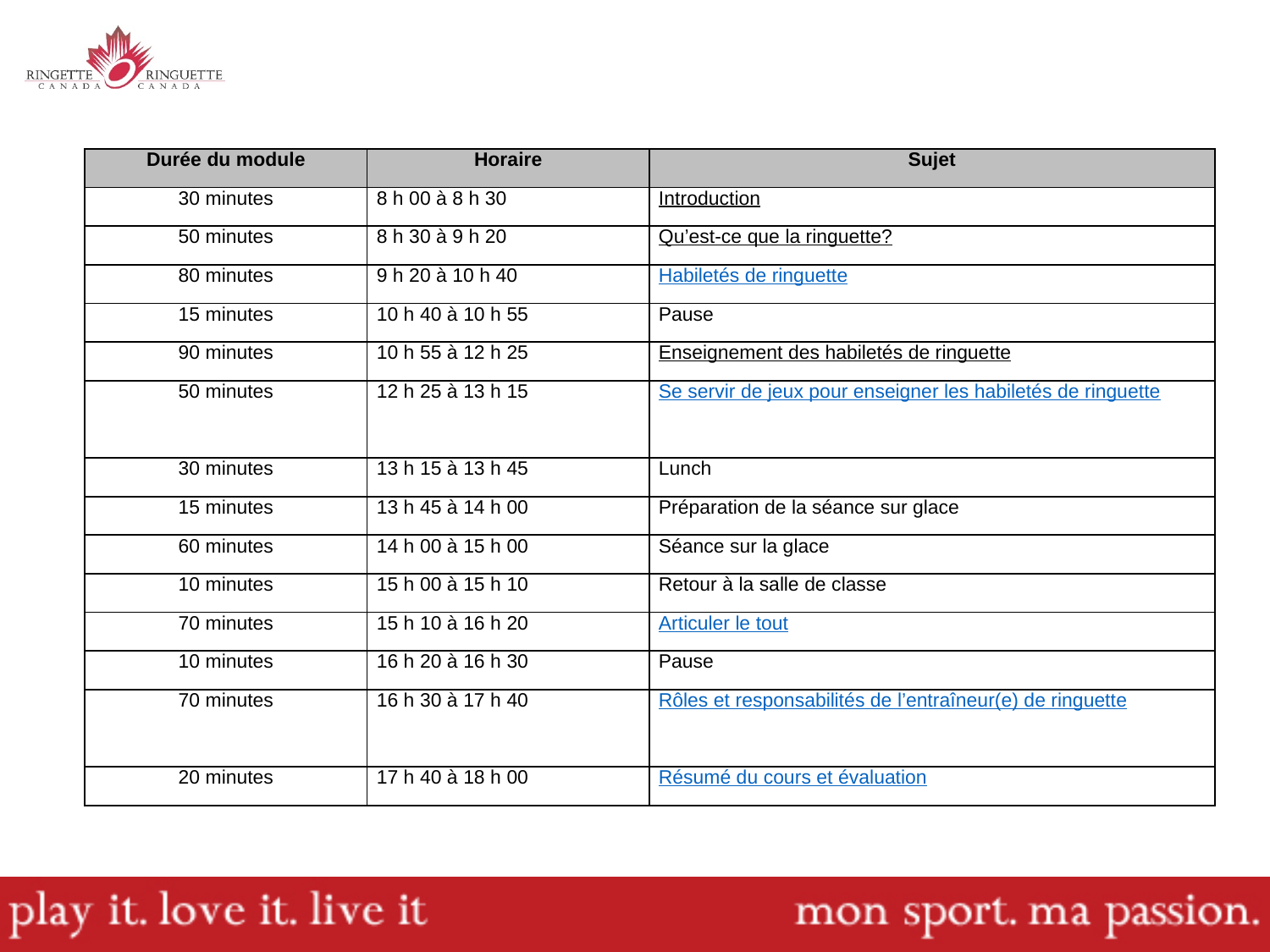

| Durée du module | Horaire | Sujet |
| --- | --- | --- |
| 30 minutes | 8 h 00 à 8 h 30 | Introduction |
| 50 minutes | 8 h 30 à 9 h 20 | Qu’est-ce que la ringuette? |
| 80 minutes | 9 h 20 à 10 h 40 | Habiletés de ringuette |
| 15 minutes | 10 h 40 à 10 h 55 | Pause |
| 90 minutes | 10 h 55 à 12 h 25 | Enseignement des habiletés de ringuette |
| 50 minutes | 12 h 25 à 13 h 15 | Se servir de jeux pour enseigner les habiletés de ringuette |
| 30 minutes | 13 h 15 à 13 h 45 | Lunch |
| 15 minutes | 13 h 45 à 14 h 00 | Préparation de la séance sur glace |
| 60 minutes | 14 h 00 à 15 h 00 | Séance sur la glace |
| 10 minutes | 15 h 00 à 15 h 10 | Retour à la salle de classe |
| 70 minutes | 15 h 10 à 16 h 20 | Articuler le tout |
| 10 minutes | 16 h 20 à 16 h 30 | Pause |
| 70 minutes | 16 h 30 à 17 h 40 | Rôles et responsabilités de l’entraîneur(e) de ringuette |
| 20 minutes | 17 h 40 à 18 h 00 | Résumé du cours et évaluation |